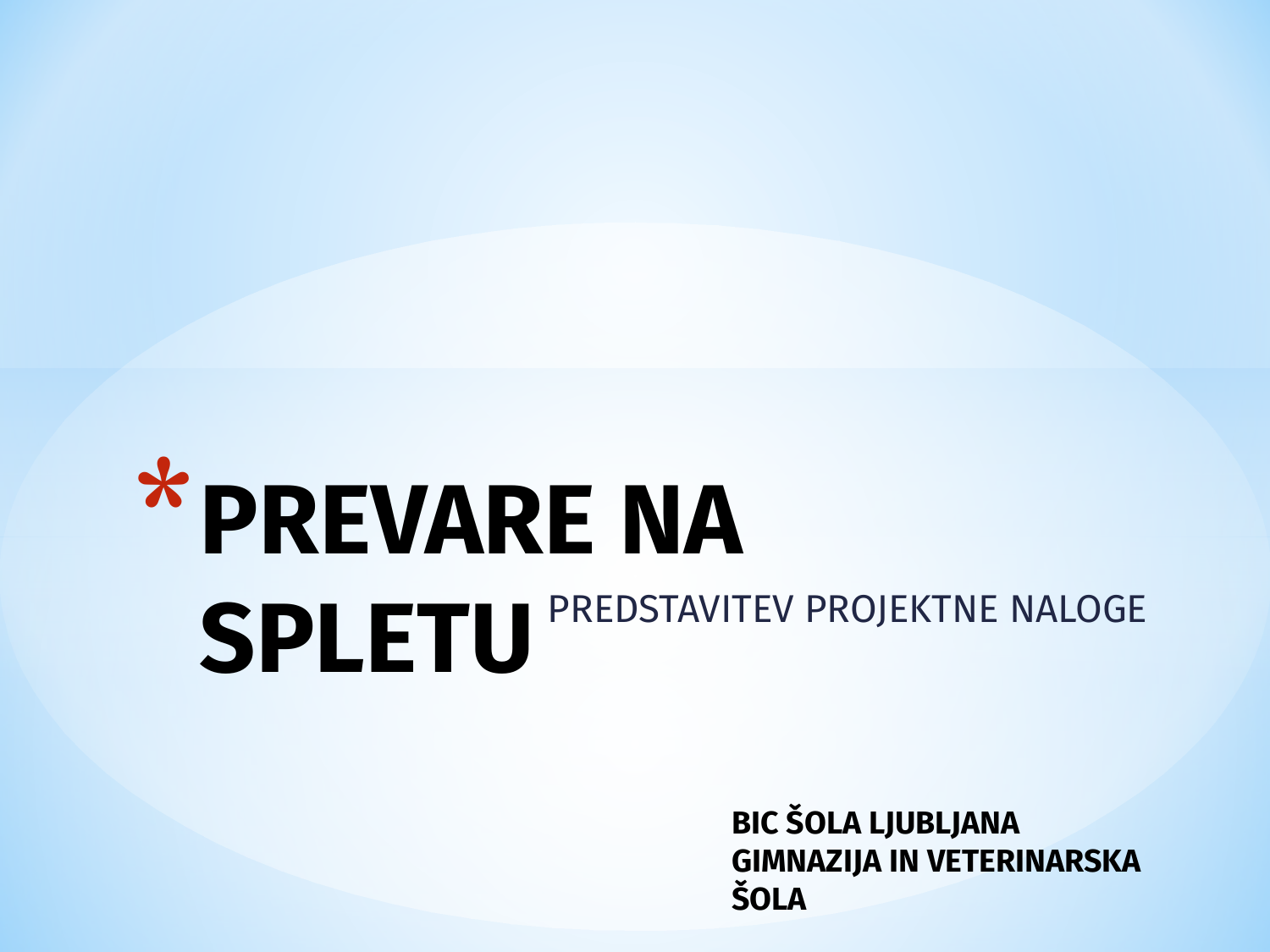

# PREVARE NA SPLETU
PREDSTAVITEV PROJEKTNE NALOGE

BIC ŠOLA LJUBLJANA
GIMNAZIJA IN VETERINARSKA
ŠOLA